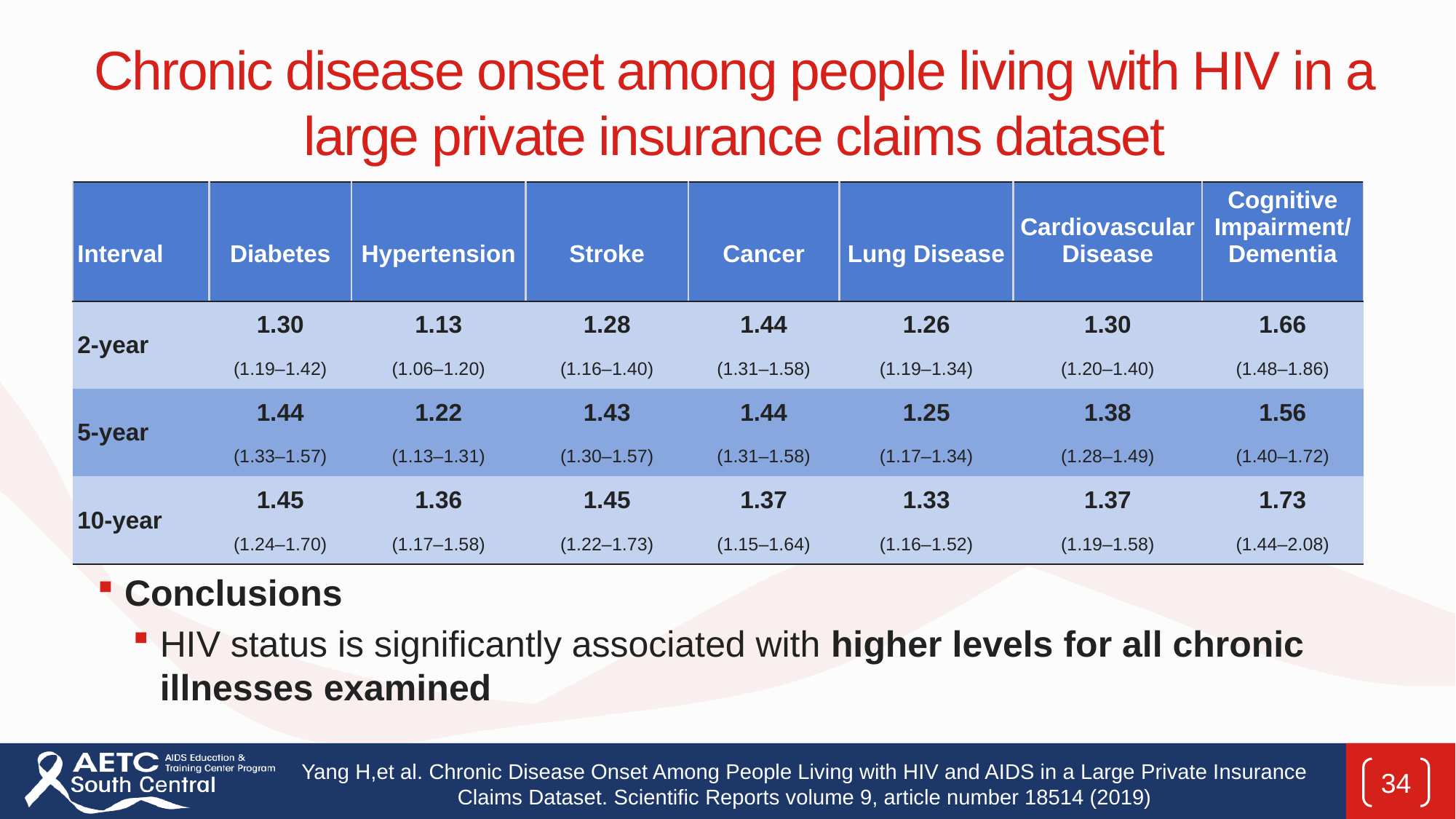

# Chronic disease onset among people living with HIV in a large private insurance claims dataset
| Interval | Diabetes | Hypertension | Stroke | Cancer | Lung Disease | Cardiovascular Disease | Cognitive Impairment/ Dementia |
| --- | --- | --- | --- | --- | --- | --- | --- |
| 2-year | 1.30 | 1.13 | 1.28 | 1.44 | 1.26 | 1.30 | 1.66 |
|  | (1.19–1.42) | (1.06–1.20) | (1.16–1.40) | (1.31–1.58) | (1.19–1.34) | (1.20–1.40) | (1.48–1.86) |
| 5-year | 1.44 | 1.22 | 1.43 | 1.44 | 1.25 | 1.38 | 1.56 |
|  | (1.33–1.57) | (1.13–1.31) | (1.30–1.57) | (1.31–1.58) | (1.17–1.34) | (1.28–1.49) | (1.40–1.72) |
| 10-year | 1.45 | 1.36 | 1.45 | 1.37 | 1.33 | 1.37 | 1.73 |
|  | (1.24–1.70) | (1.17–1.58) | (1.22–1.73) | (1.15–1.64) | (1.16–1.52) | (1.19–1.58) | (1.44–2.08) |
Conclusions
HIV status is significantly associated with higher levels for all chronic illnesses examined
Yang H,et al. Chronic Disease Onset Among People Living with HIV and AIDS in a Large Private Insurance Claims Dataset. Scientific Reports volume 9, article number 18514 (2019)
34